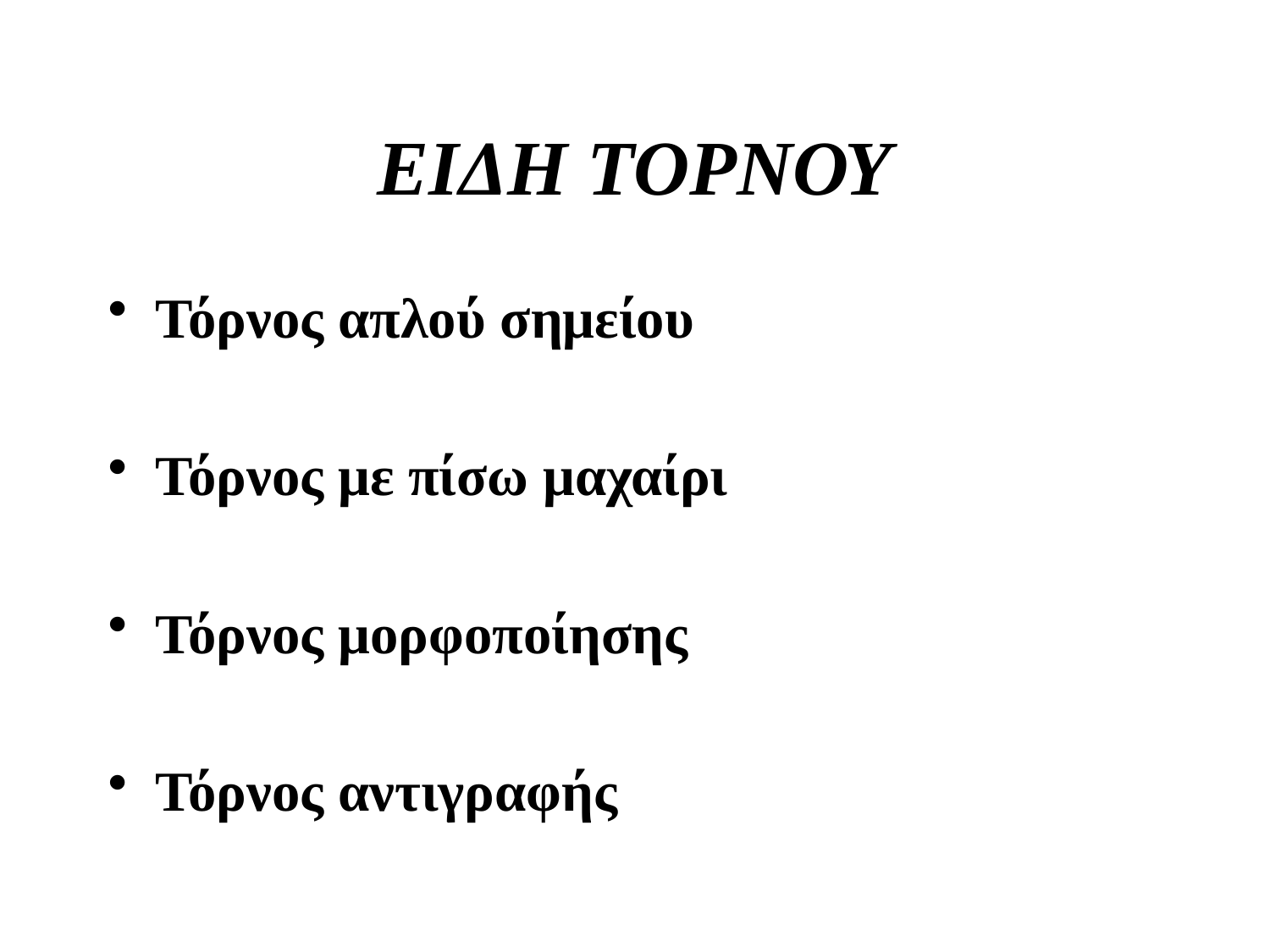

# ΕΙΔΗ ΤΟΡΝΟΥ
Τόρνος απλού σημείου

Τόρνος με πίσω μαχαίρι

Τόρνος μορφοποίησης

Τόρνος αντιγραφής